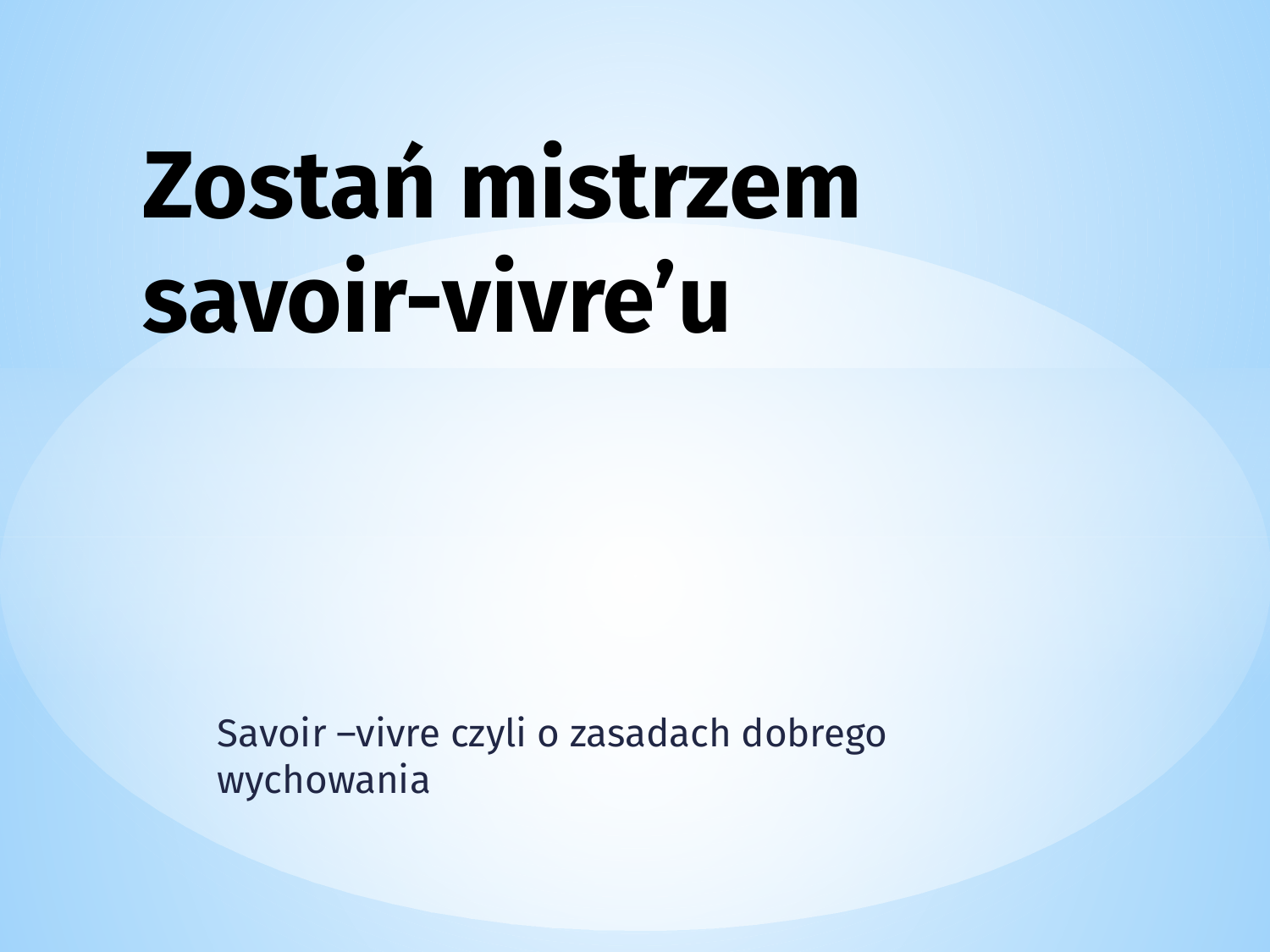

# Zostań mistrzem savoir-vivre’u
Savoir –vivre czyli o zasadach dobrego wychowania